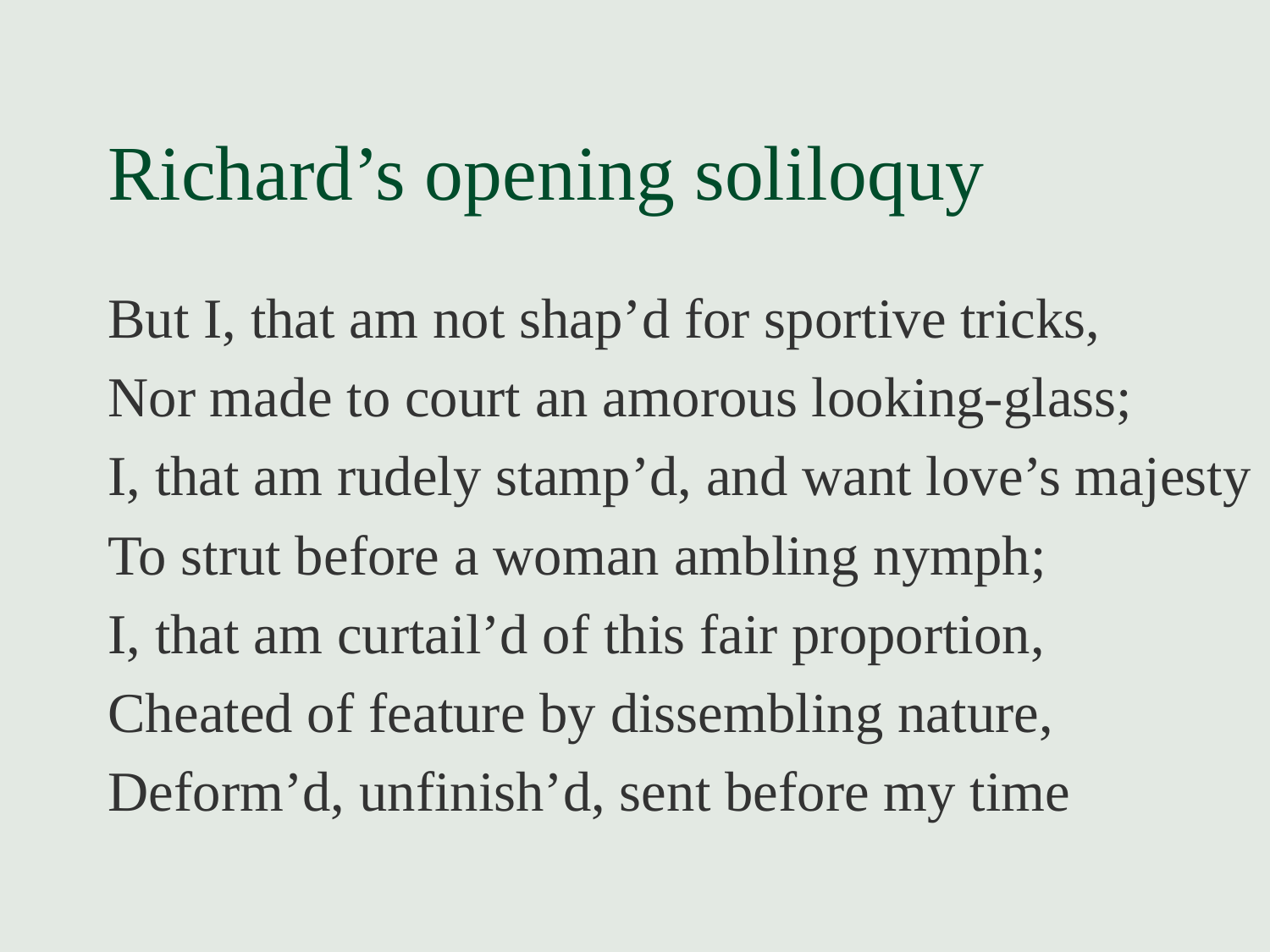

# Richard’s opening soliloquy
But I, that am not shap’d for sportive tricks,
Nor made to court an amorous looking-glass;
I, that am rudely stamp’d, and want love’s majesty
To strut before a woman ambling nymph;
I, that am curtail’d of this fair proportion,
Cheated of feature by dissembling nature,
Deform’d, unfinish’d, sent before my time